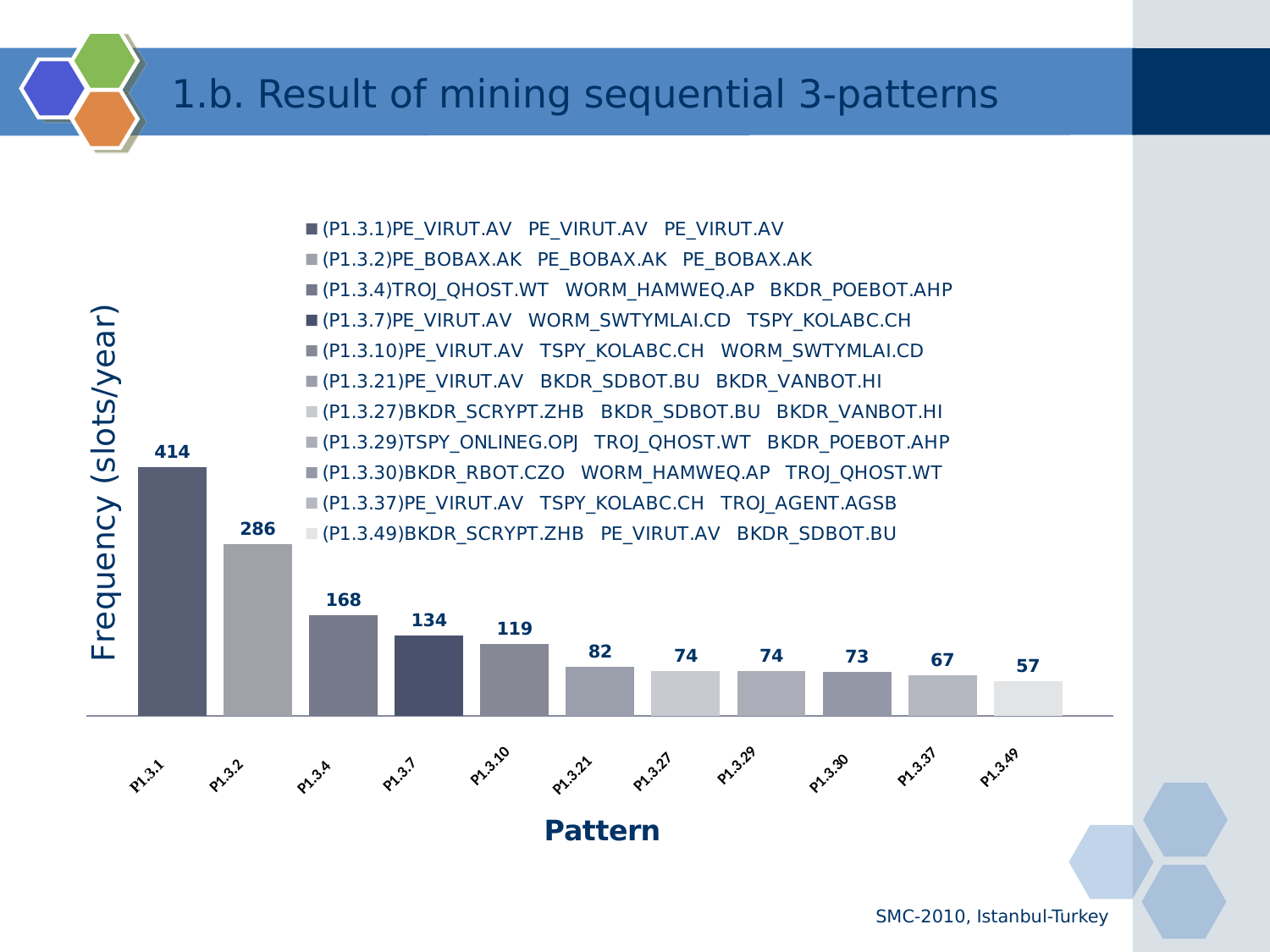

# 1.b. Result of mining sequential 3-patterns

### Chart

| Category | (P1.3.1)PE_VIRUT.AV   PE_VIRUT.AV   PE_VIRUT.AV  | (P1.3.2)PE_BOBAX.AK   PE_BOBAX.AK   PE_BOBAX.AK | (P1.3.4)TROJ_QHOST.WT   WORM_HAMWEQ.AP   BKDR_POEBOT.AHP | (P1.3.7)PE_VIRUT.AV   WORM_SWTYMLAI.CD   TSPY_KOLABC.CH | (P1.3.10)PE_VIRUT.AV   TSPY_KOLABC.CH   WORM_SWTYMLAI.CD | (P1.3.21)PE_VIRUT.AV   BKDR_SDBOT.BU   BKDR_VANBOT.HI | (P1.3.27)BKDR_SCRYPT.ZHB   BKDR_SDBOT.BU   BKDR_VANBOT.HI | (P1.3.29)TSPY_ONLINEG.OPJ   TROJ_QHOST.WT   BKDR_POEBOT.AHP | (P1.3.30)BKDR_RBOT.CZO   WORM_HAMWEQ.AP   TROJ_QHOST.WT | (P1.3.37)PE_VIRUT.AV   TSPY_KOLABC.CH   TROJ_AGENT.AGSB | (P1.3.49)BKDR_SCRYPT.ZHB   PE_VIRUT.AV   BKDR_SDBOT.BU |
|---|---|---|---|---|---|---|---|---|---|---|---|
SMC-2010, Istanbul-Turkey